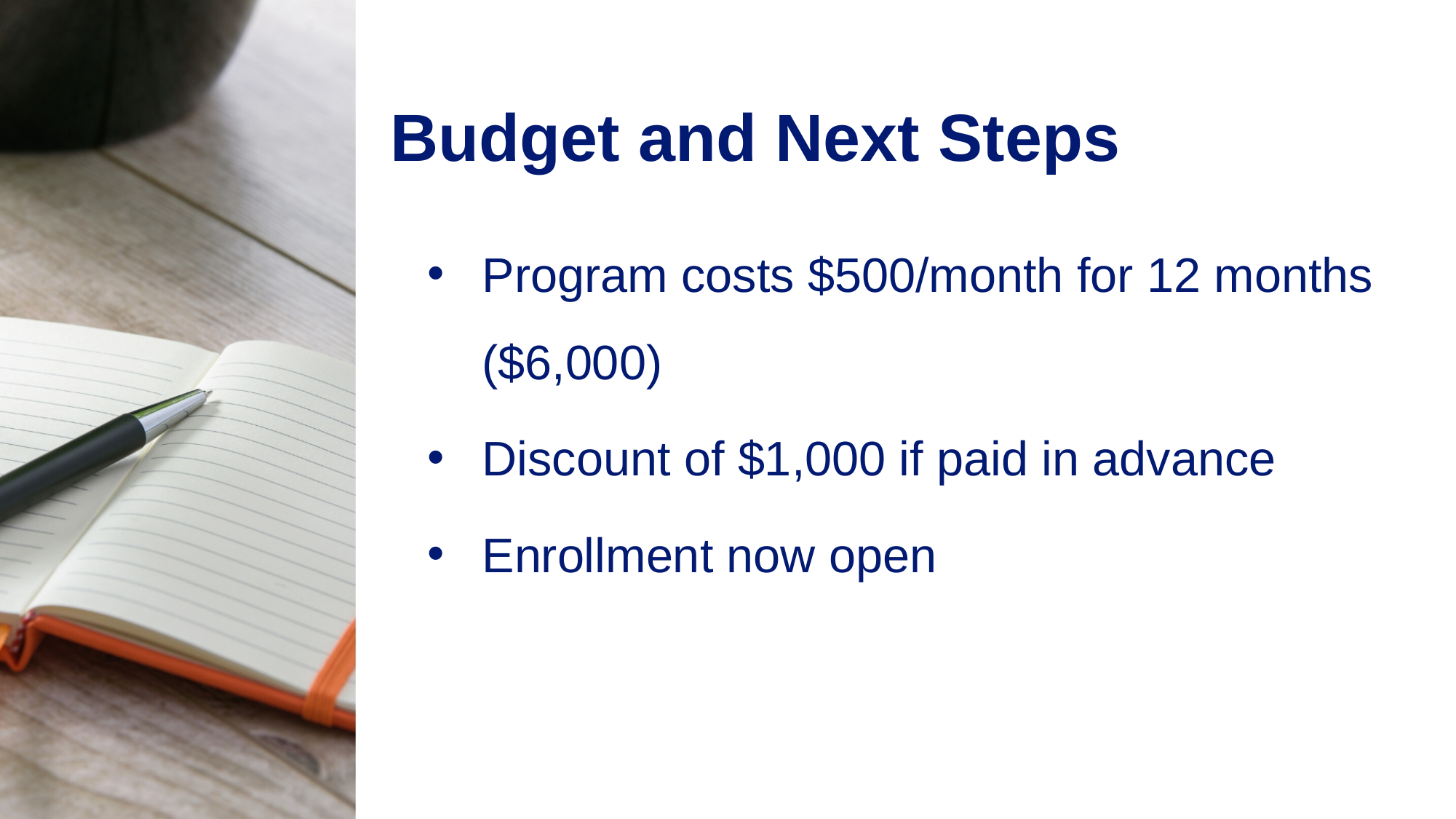

Budget and Next Steps
Program costs $500/month for 12 months ($6,000)
Discount of $1,000 if paid in advance
Enrollment now open